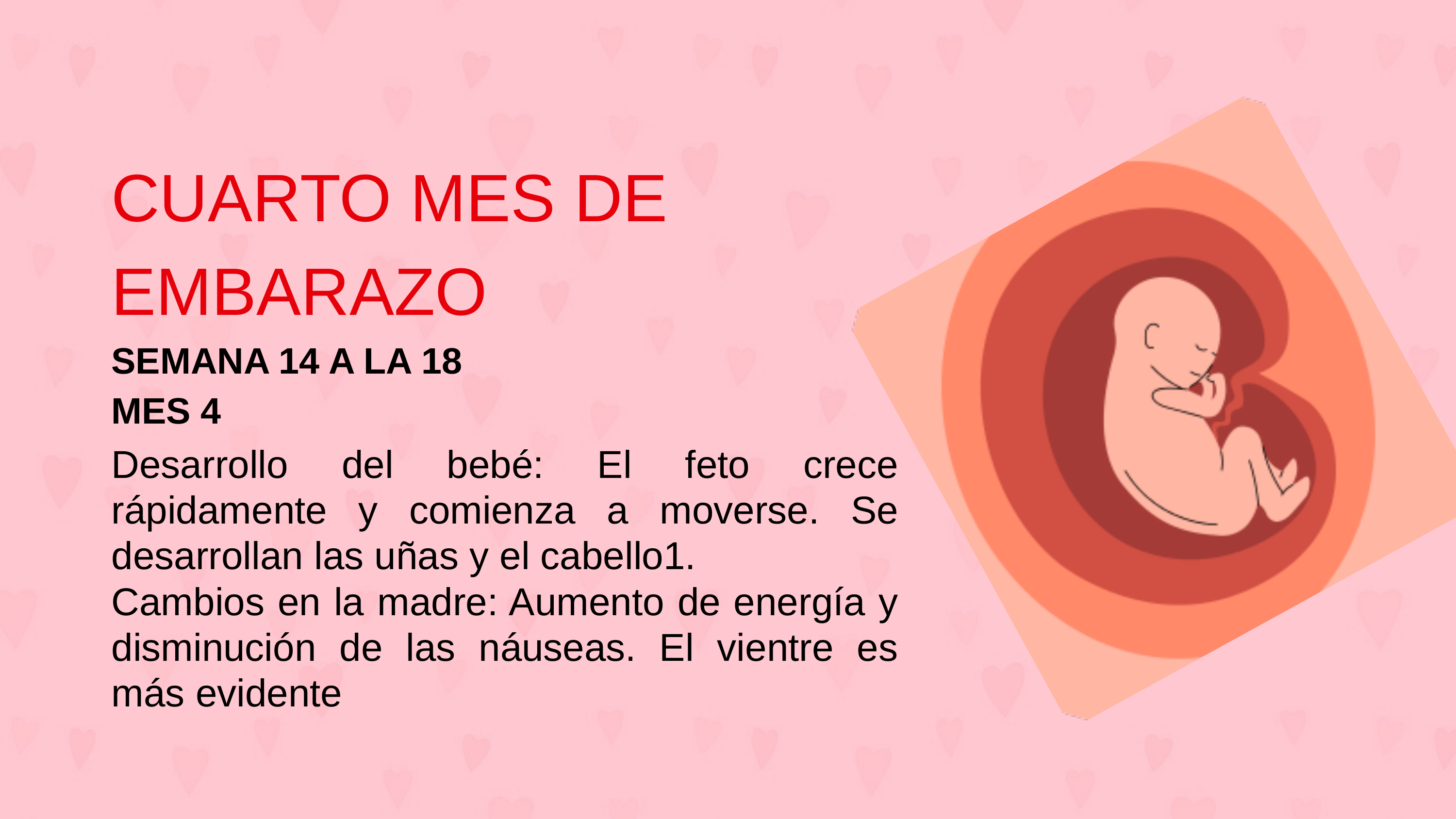

CUARTO MES DE
EMBARAZO

SEMANA 14 A LA 18
MES 4
Desarrollo del bebé: El feto crece rápidamente y comienza a moverse. Se desarrollan las uñas y el cabello1.
Cambios en la madre: Aumento de energía y disminución de las náuseas. El vientre es más evidente